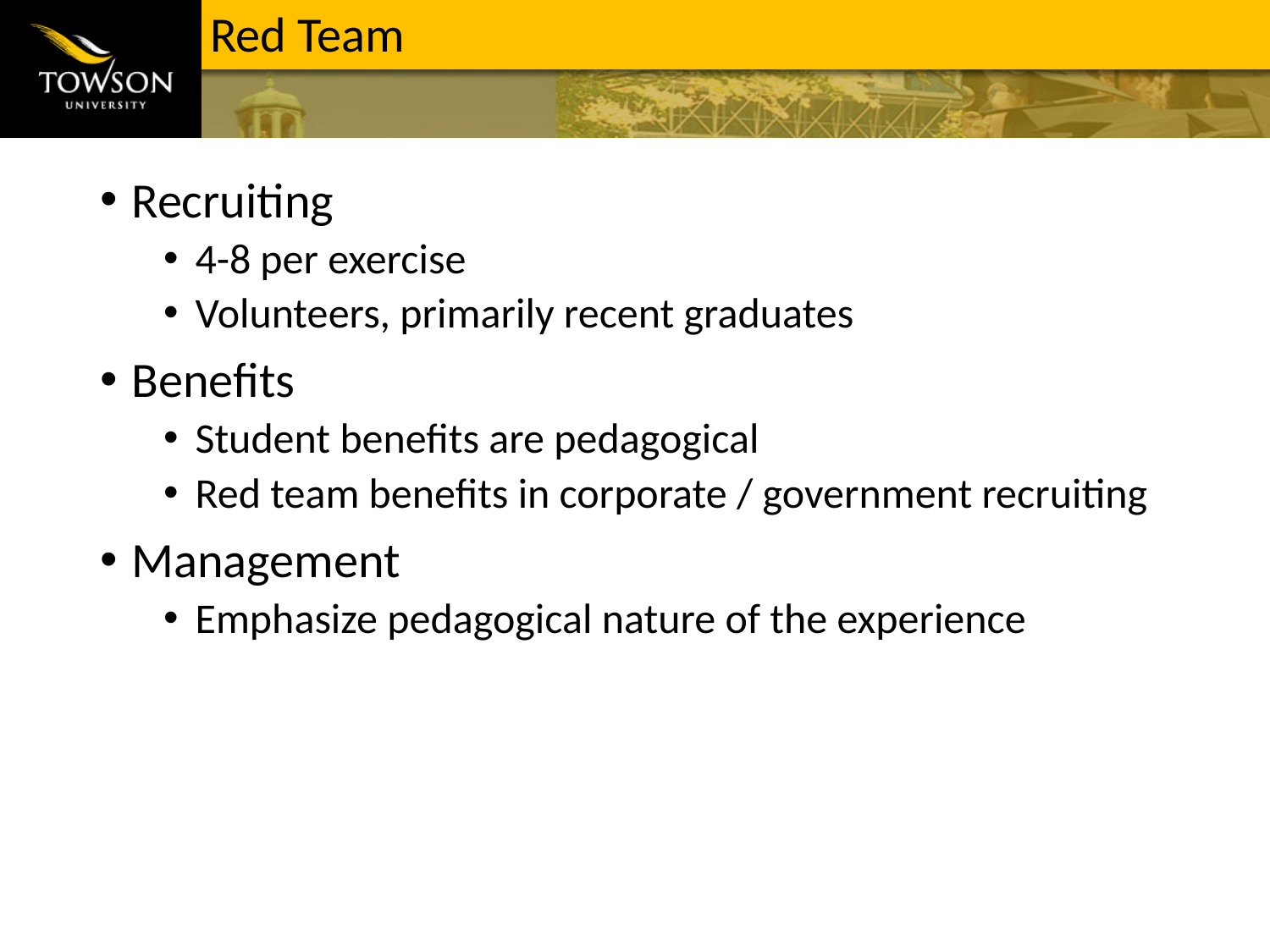

# Red Team
Recruiting
4-8 per exercise
Volunteers, primarily recent graduates
Benefits
Student benefits are pedagogical
Red team benefits in corporate / government recruiting
Management
Emphasize pedagogical nature of the experience